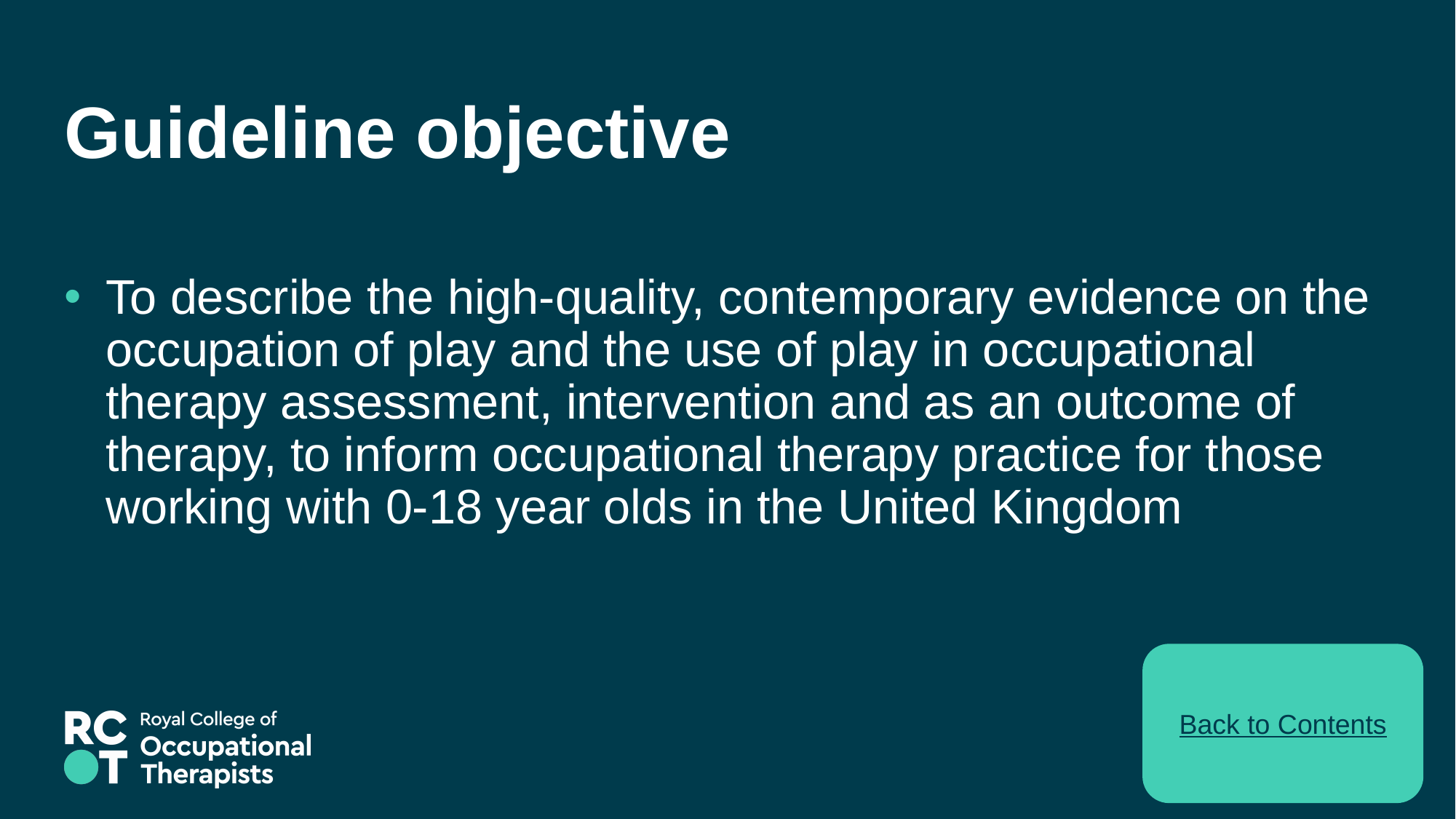

# Guideline objective
To describe the high-quality, contemporary evidence on the occupation of play and the use of play in occupational therapy assessment, intervention and as an outcome of therapy, to inform occupational therapy practice for those working with 0-18 year olds in the United Kingdom

Back to Contents